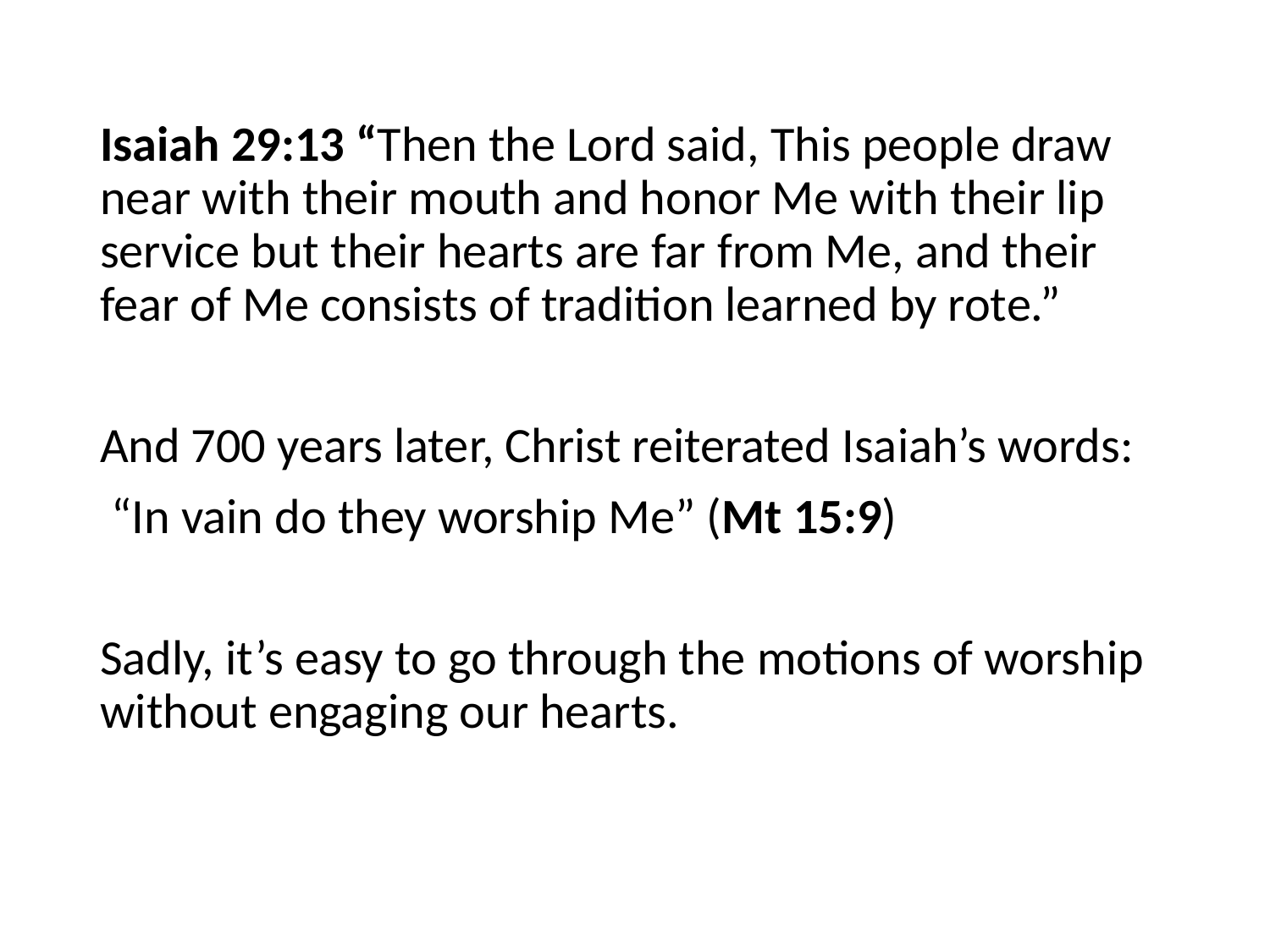

#

Isaiah 29:13 “Then the Lord said, This people draw near with their mouth and honor Me with their lip service but their hearts are far from Me, and their fear of Me consists of tradition learned by rote.”

And 700 years later, Christ reiterated Isaiah’s words:
 “In vain do they worship Me” (Mt 15:9)

Sadly, it’s easy to go through the motions of worship without engaging our hearts.